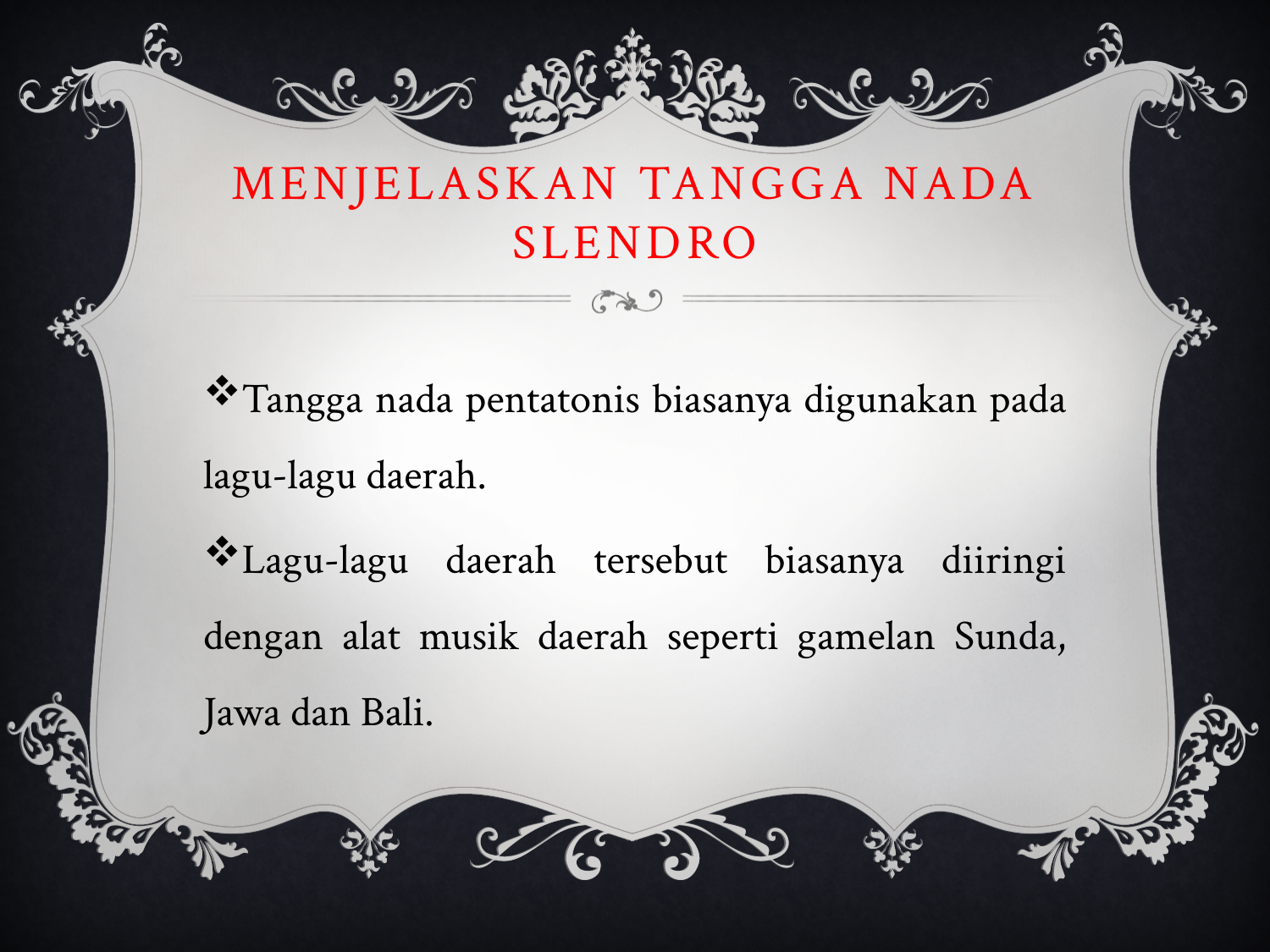

# Menjelaskan tangga nada slendro
Tangga nada pentatonis biasanya digunakan pada lagu-lagu daerah.
Lagu-lagu daerah tersebut biasanya diiringi dengan alat musik daerah seperti gamelan Sunda, Jawa dan Bali.